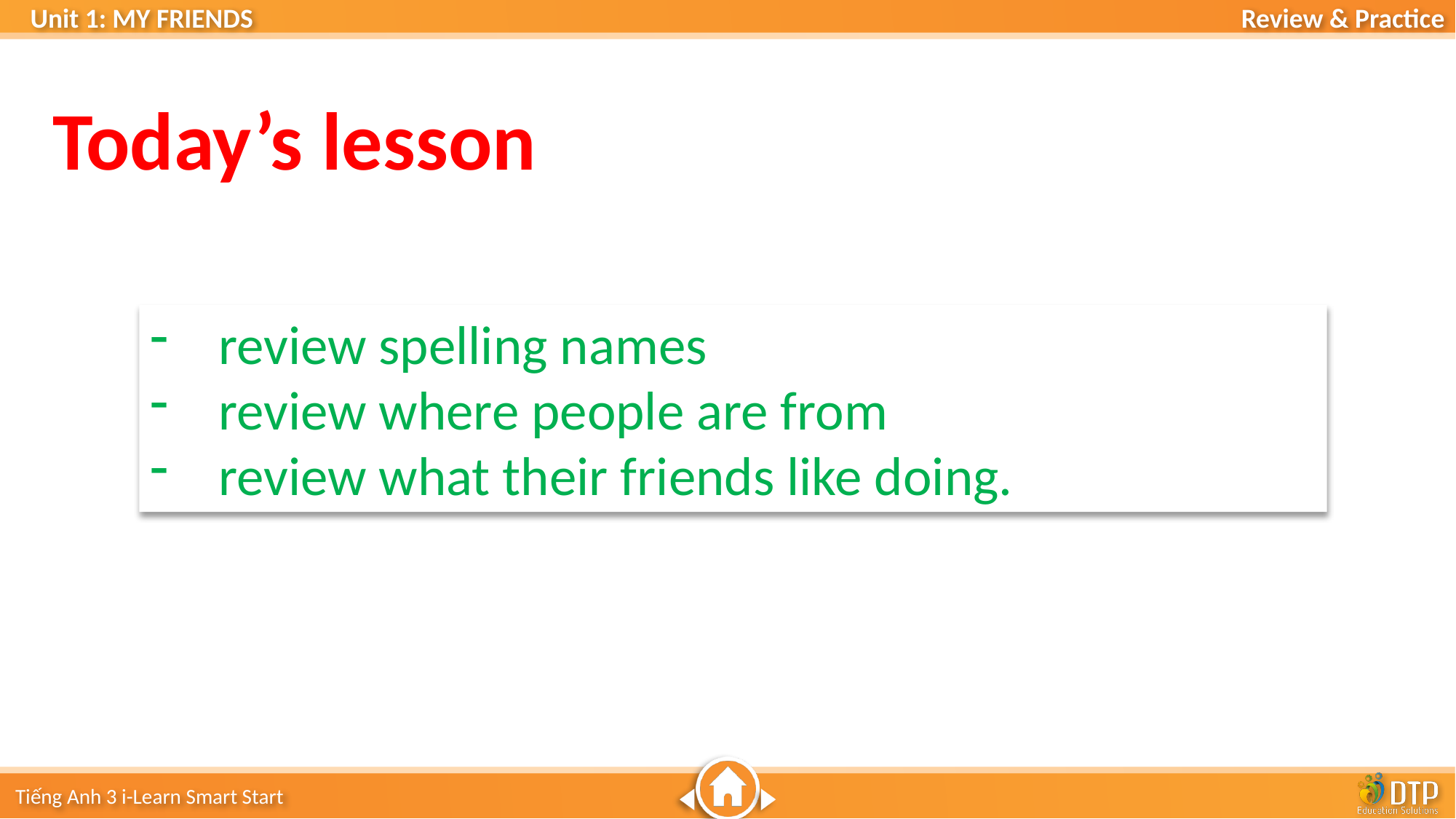

Today’s lesson
review spelling names
review where people are from
review what their friends like doing.